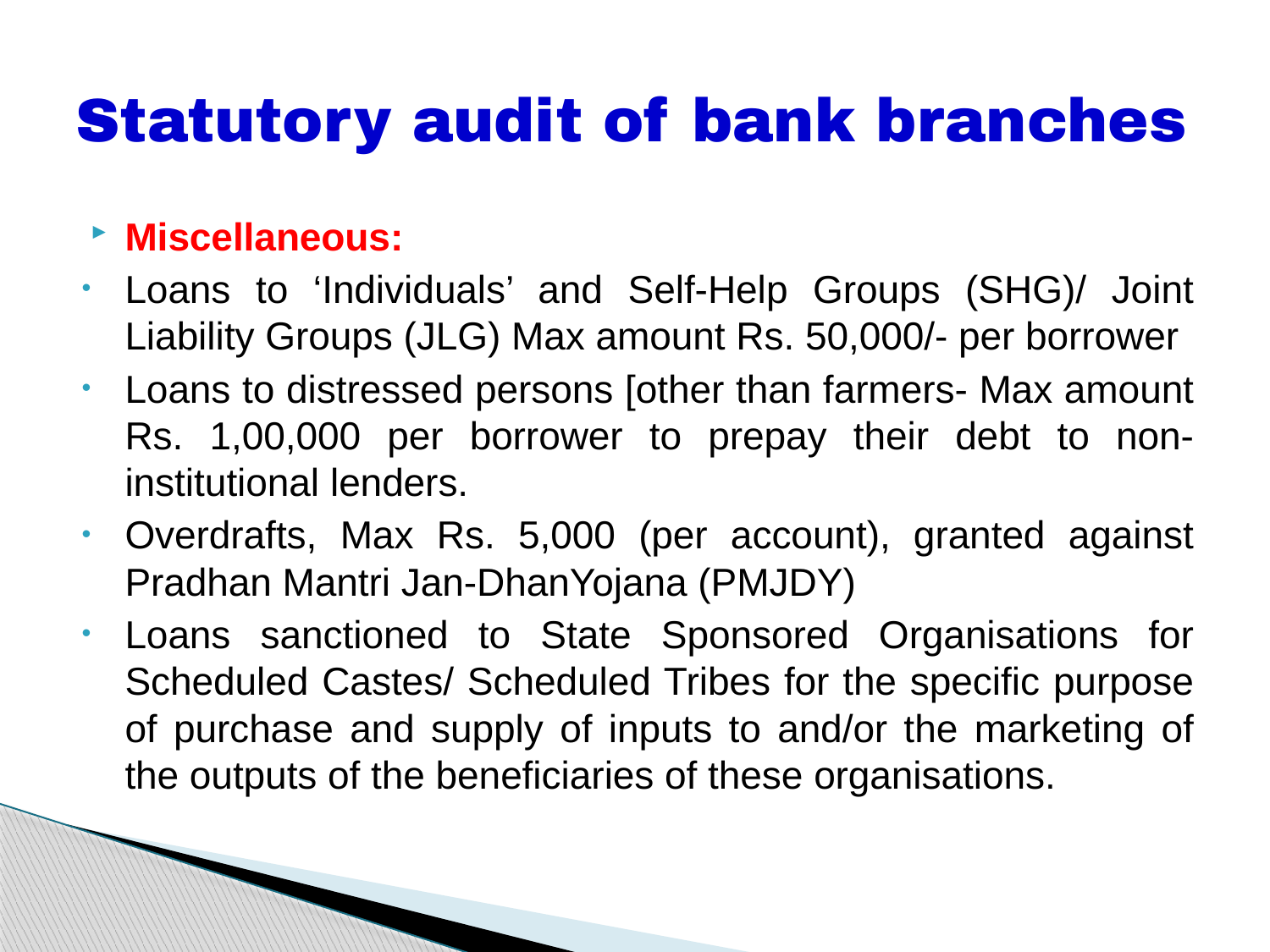

# Statutory audit of bank branches
Miscellaneous:
Loans to ‘Individuals’ and Self-Help Groups (SHG)/ Joint Liability Groups (JLG) Max amount Rs. 50,000/- per borrower
Loans to distressed persons [other than farmers- Max amount Rs. 1,00,000 per borrower to prepay their debt to non-institutional lenders.
Overdrafts, Max Rs. 5,000 (per account), granted against Pradhan Mantri Jan-DhanYojana (PMJDY)
Loans sanctioned to State Sponsored Organisations for Scheduled Castes/ Scheduled Tribes for the specific purpose of purchase and supply of inputs to and/or the marketing of the outputs of the beneficiaries of these organisations.